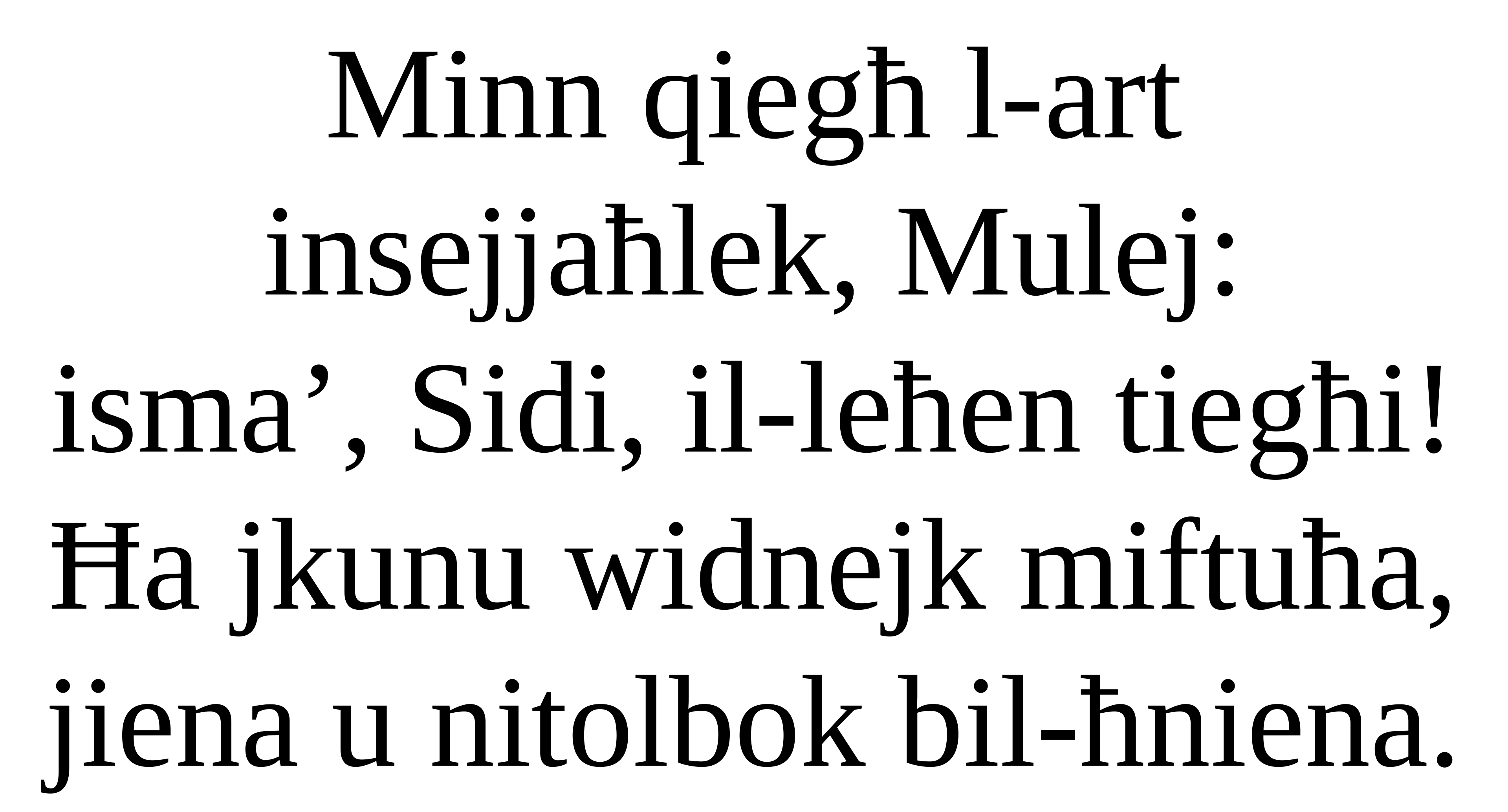

Minn qiegħ l-art insejjaħlek, Mulej:
isma’, Sidi, il-leħen tiegħi!
Ħa jkunu widnejk miftuħa,
jiena u nitolbok bil-ħniena.